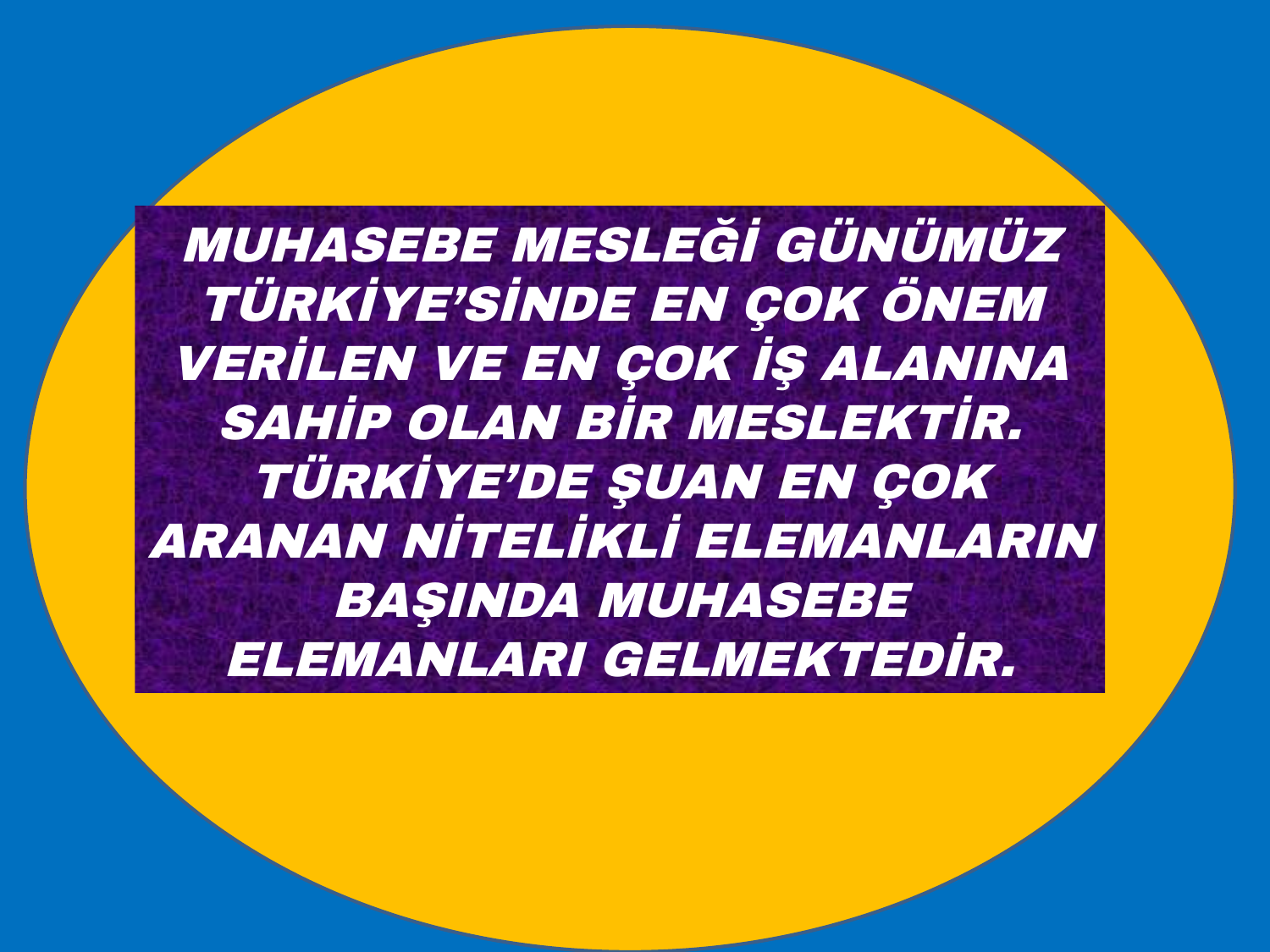

MUHASEBE MESLEĞİ GÜNÜMÜZ TÜRKİYE’SİNDE EN ÇOK ÖNEM VERİLEN VE EN ÇOK İŞ ALANINA SAHİP OLAN BİR MESLEKTİR. TÜRKİYE’DE ŞUAN EN ÇOK ARANAN NİTELİKLİ ELEMANLARIN BAŞINDA MUHASEBE ELEMANLARI GELMEKTEDİR.